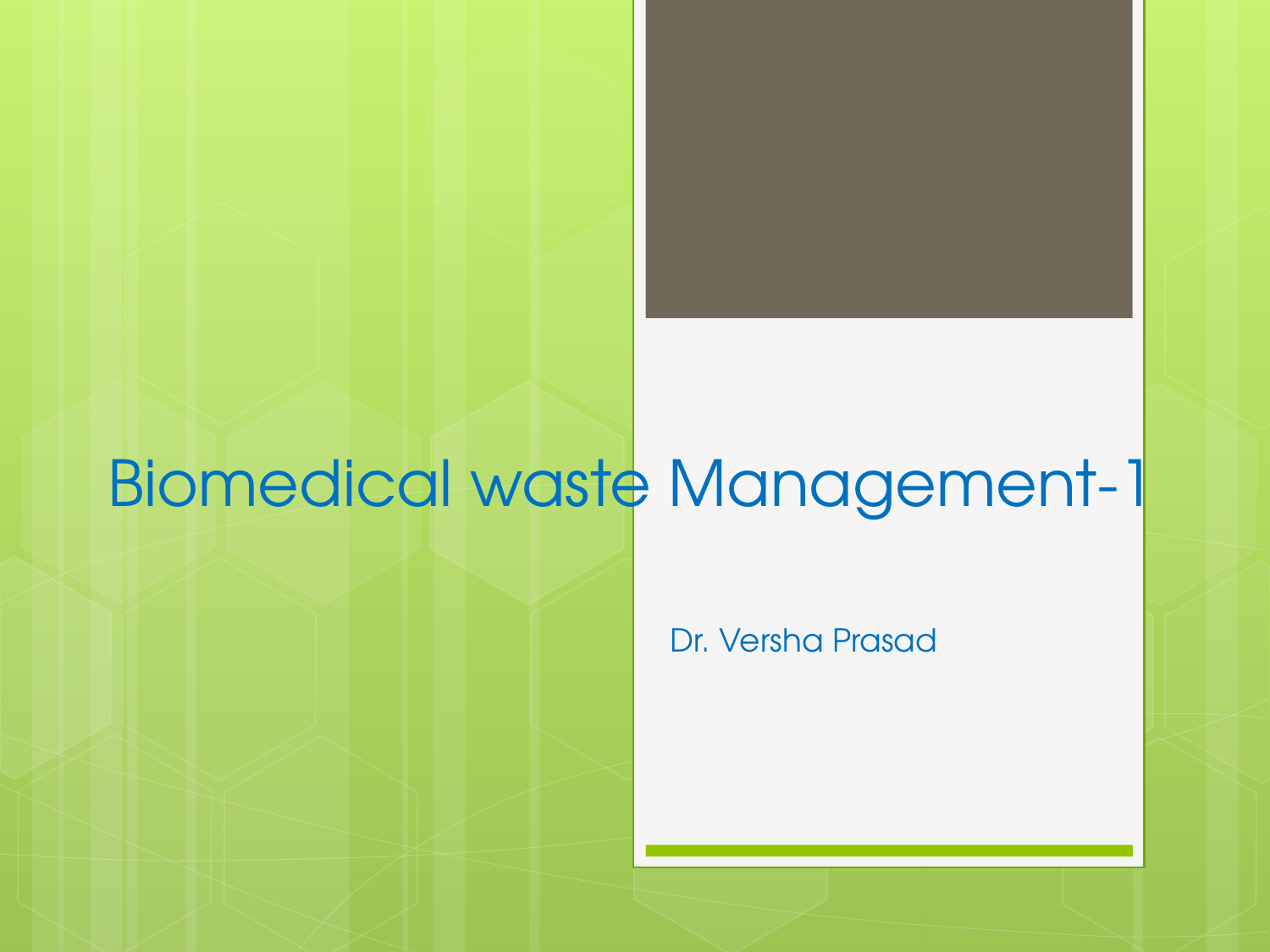

# Biomedical waste Management-1
Dr. Versha Prasad